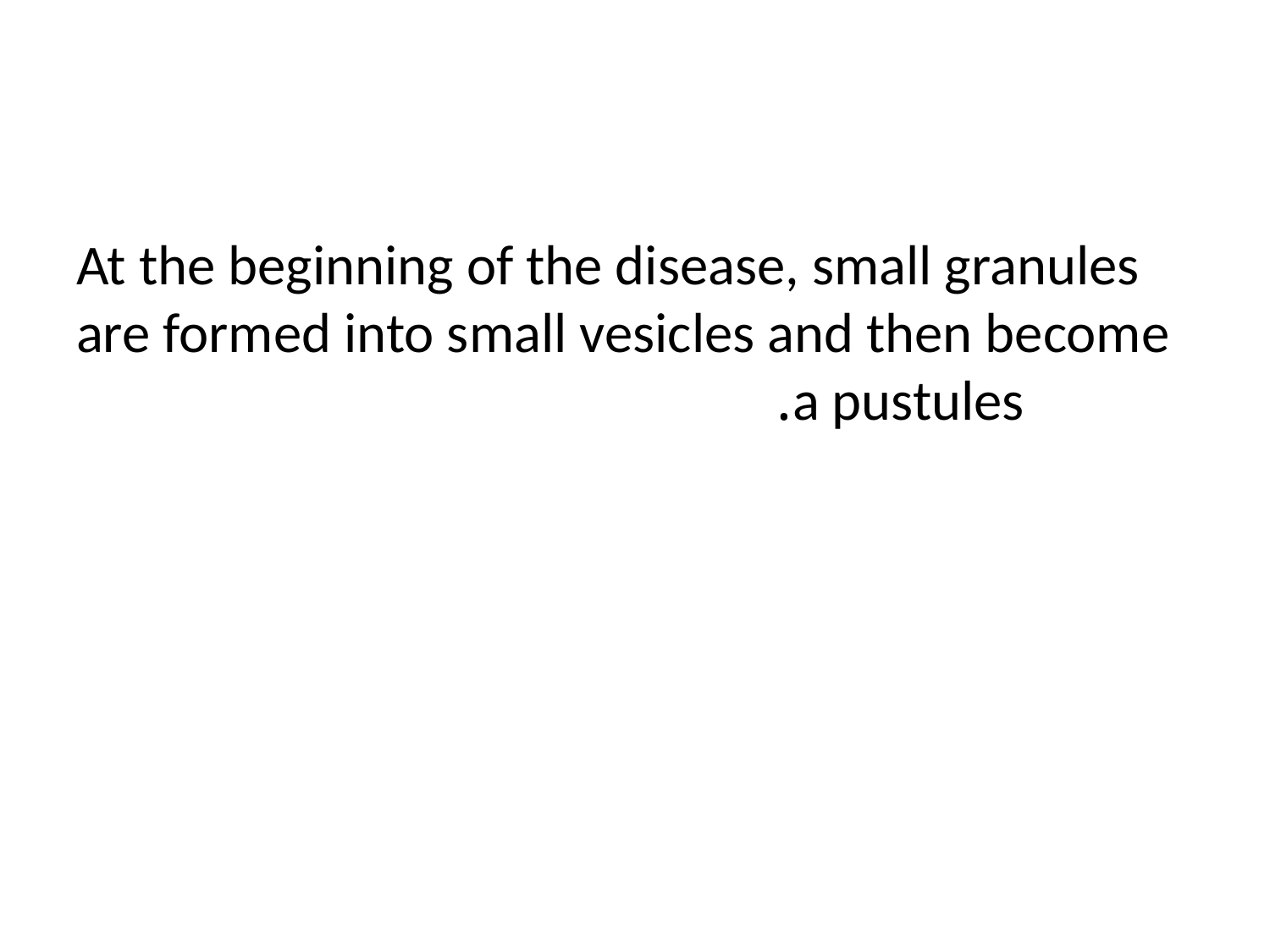

#
At the beginning of the disease, small granules are formed into small vesicles and then become a pustules.